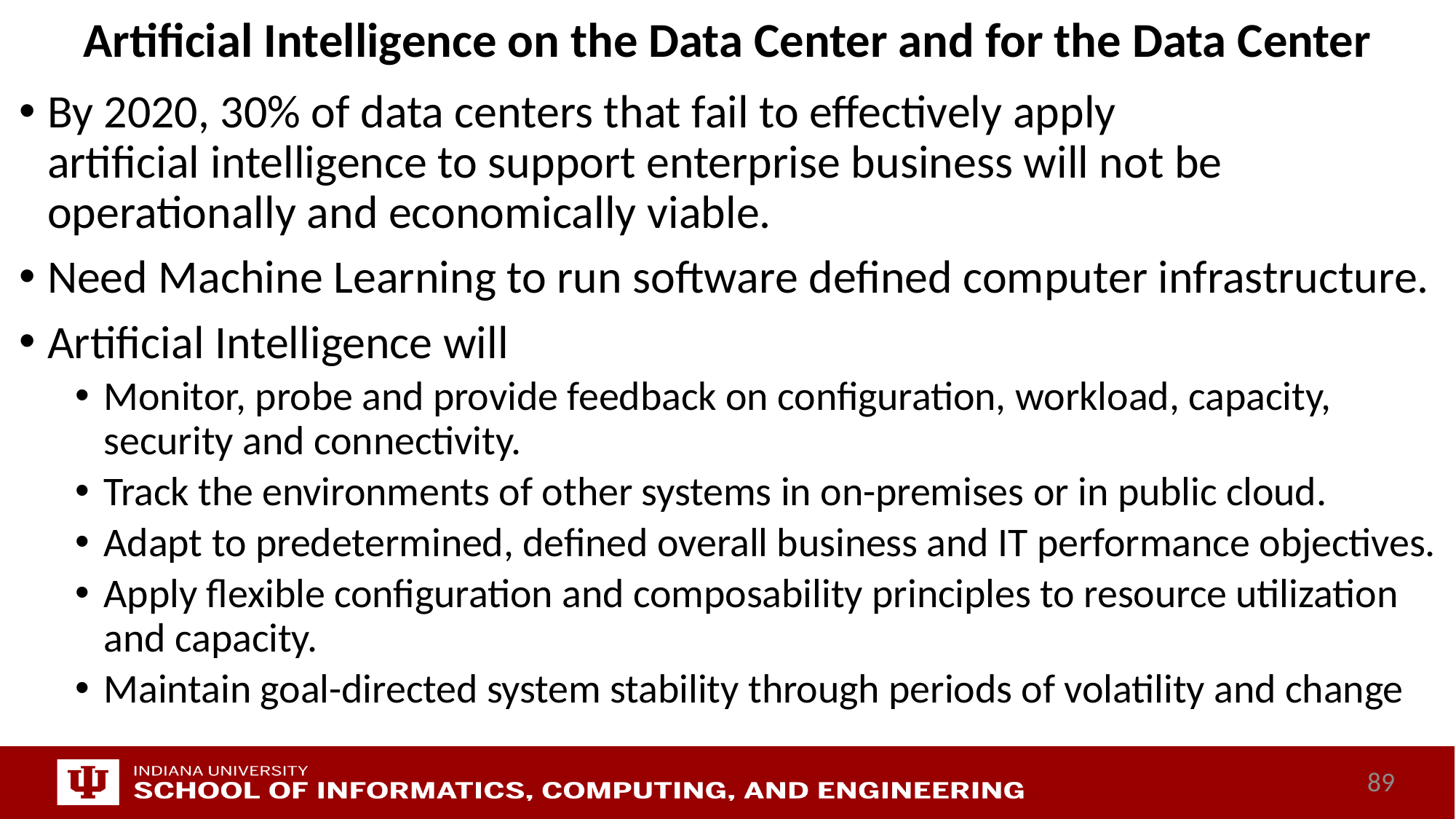

# Artificial Intelligence on the Data Center and for the Data Center
By 2020, 30% of data centers that fail to effectively apply artificial intelligence to support enterprise business will not be operationally and economically viable.
Need Machine Learning to run software defined computer infrastructure.
Artificial Intelligence will
Monitor, probe and provide feedback on configuration, workload, capacity, security and connectivity.
Track the environments of other systems in on-premises or in public cloud.
Adapt to predetermined, defined overall business and IT performance objectives.
Apply flexible configuration and composability principles to resource utilization and capacity.
Maintain goal-directed system stability through periods of volatility and change

89